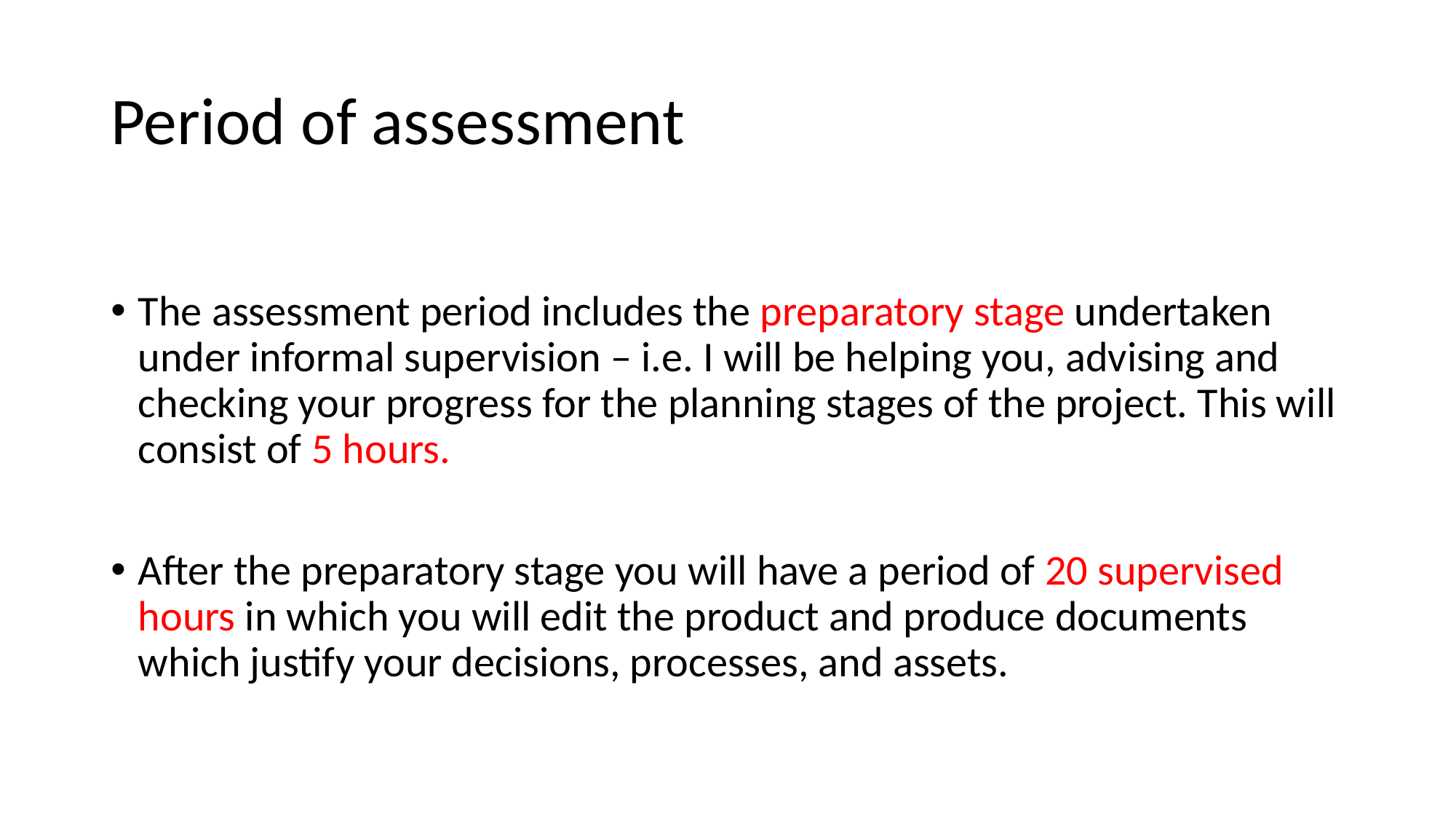

# Period of assessment

The assessment period includes the preparatory stage undertaken under informal supervision – i.e. I will be helping you, advising and checking your progress for the planning stages of the project. This will consist of 5 hours.

After the preparatory stage you will have a period of 20 supervised hours in which you will edit the product and produce documents which justify your decisions, processes, and assets.